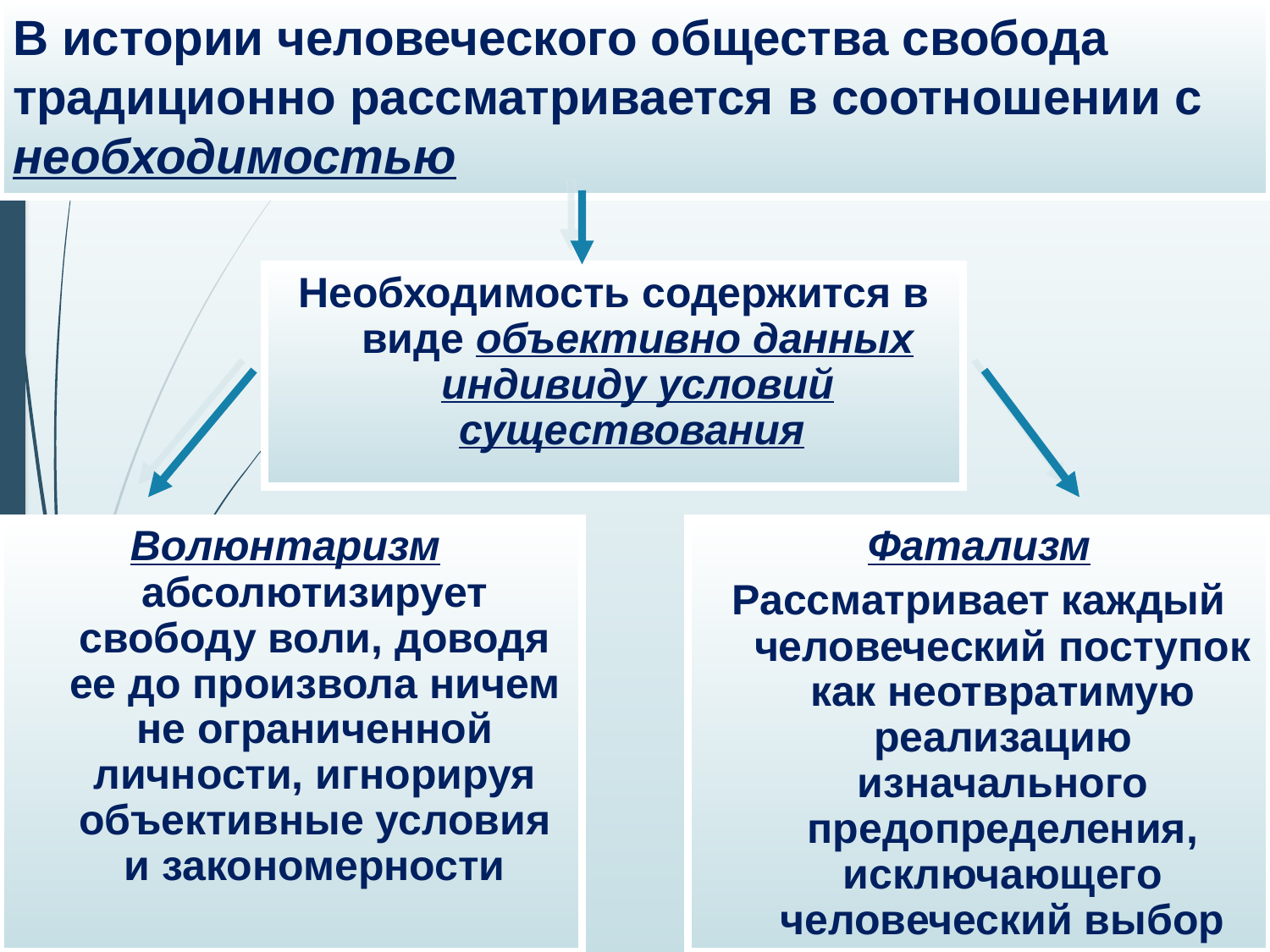

# В истории человеческого общества свобода традиционно рассматривается в соотношении с необходимостью

Необходимость содержится в виде объективно данных индивиду условий существования

Волюнтаризм  абсолютизирует свободу воли, доводя ее до произвола ничем не ограниченной личности, игнорируя объективные условия и закономерности
Фатализм
Рассматривает каждый человеческий поступок как неотвратимую реализацию изначального предопределения, исключающего человеческий выбор